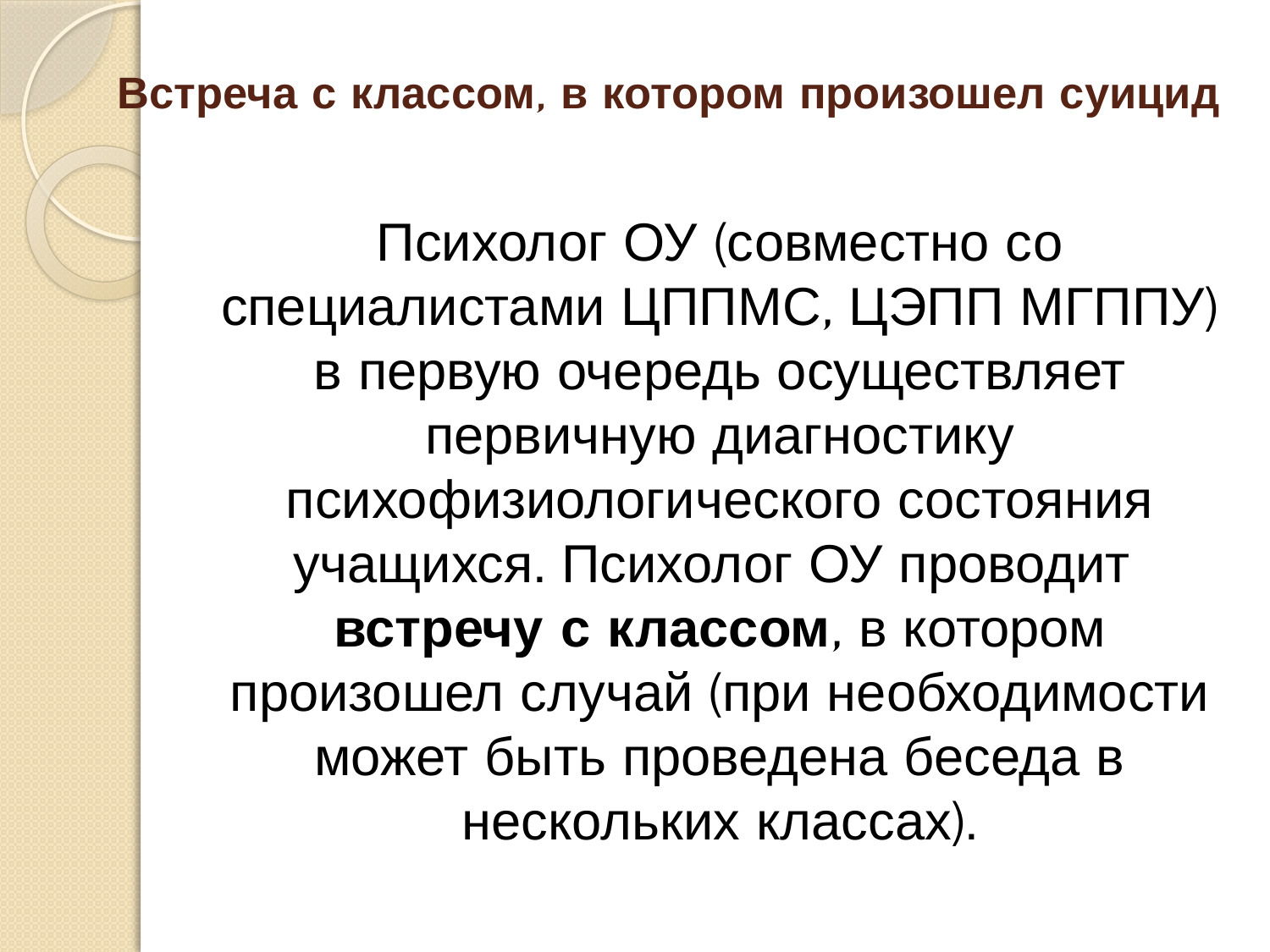

# Встреча с классом, в котором произошел суицид
Психолог ОУ (совместно со специалистами ЦППМС, ЦЭПП МГППУ) в первую очередь осуществляет первичную диагностику психофизиологического состояния учащихся. Психолог ОУ проводит  встречу с классом, в котором произошел случай (при необходимости может быть проведена беседа в нескольких классах).